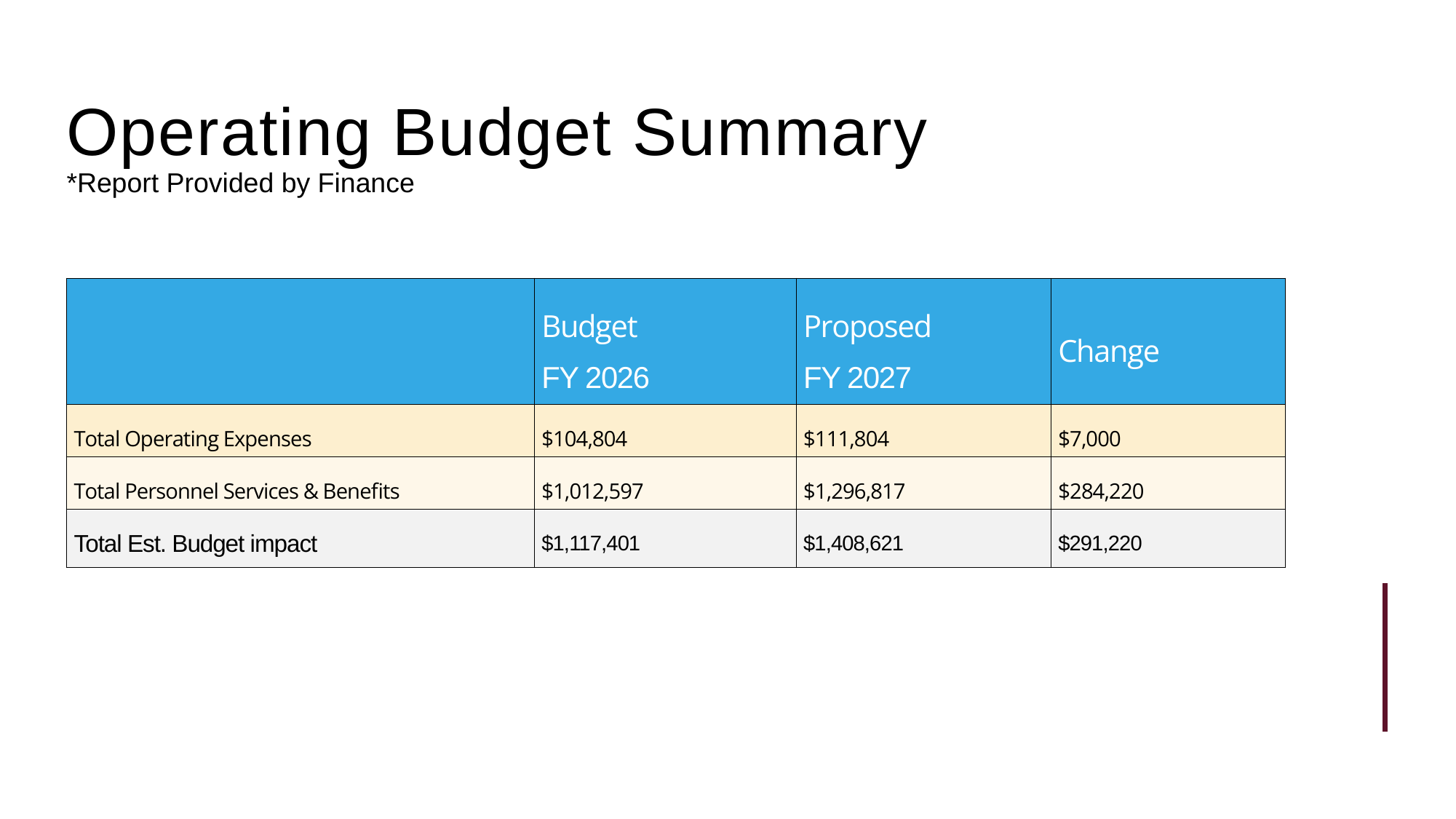

Operating Budget Summary
*Report Provided by Finance
|  | Budget FY 2026 | Proposed FY 2027 | Change |
| --- | --- | --- | --- |
| Total Operating Expenses | $104,804 | $111,804 | $7,000 |
| Total Personnel Services & Benefits | $1,012,597 | $1,296,817 | $284,220 |
| Total Est. Budget impact | $1,117,401 | $1,408,621 | $291,220 |